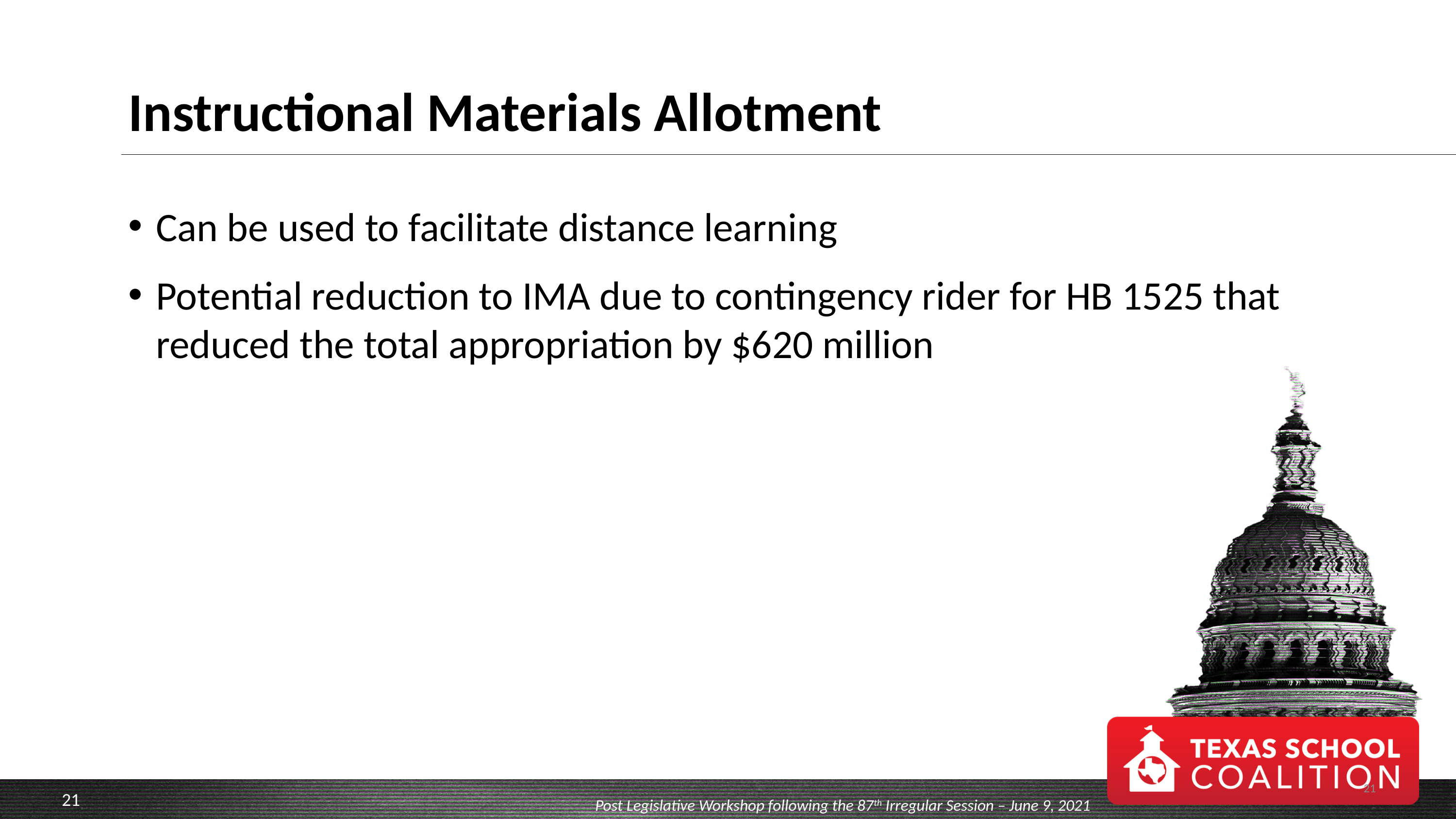

# Instructional Materials Allotment
Can be used to facilitate distance learning
Potential reduction to IMA due to contingency rider for HB 1525 that reduced the total appropriation by $620 million
21
Post Legislative Workshop following the 87th Irregular Session – June 9, 2021